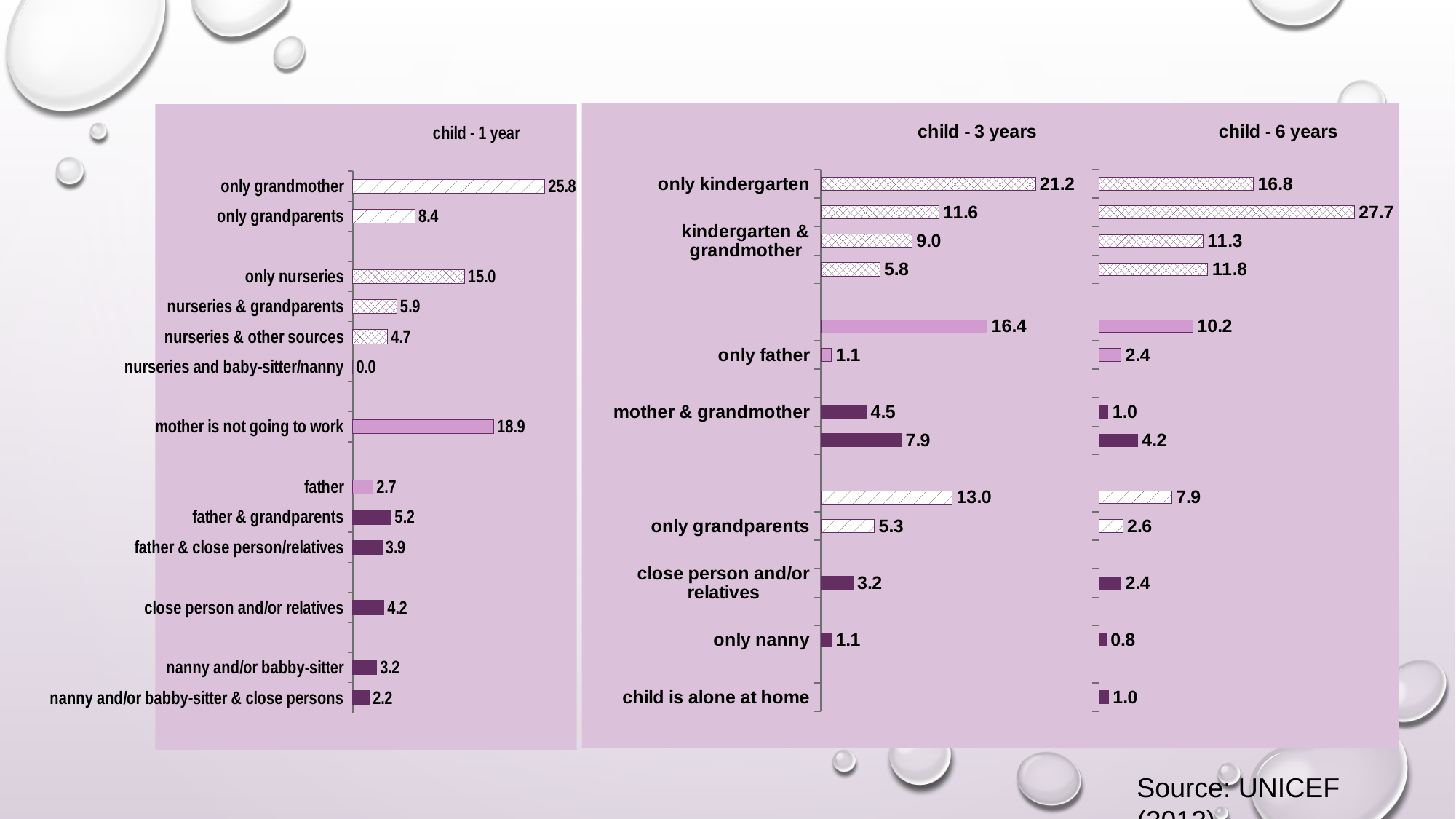

### Chart: child - 3 years

| Category | djeca 3 godine |
|---|---|
| only kindergarten | 21.164021164021165 |
| kindergarten & other sources | 11.64021164021164 |
| kindergarten & grandmother | 8.994708994708994 |
| kindergarten & grandparents | 5.82010582010582 |
|  | None |
| only mother | 16.402116402116402 |
| only father | 1.0582010582010581 |
|  | None |
| mother & grandmother | 4.497354497354497 |
| parents & more close persons | 7.936507936507936 |
|  | None |
| only grandmother | 12.962962962962962 |
| only grandparents | 5.291005291005291 |
|  | None |
| close person and/or relatives | 3.1746031746031744 |
|  | None |
| only nanny | 1.0582010582010581 |
|  | None |
| child is alone at home | None |

### Chart: child - 6 years

| Category | djeca 6 godina |
|---|---|
| only kindergarten | 16.75392670157068 |
| kindergarten & other sources | 27.7 |
| kindergarten & grandmother | 11.3 |
| kindergarten & grandparents | 11.8 |
|  | None |
| only mother | 10.2 |
| only father | 2.4 |
|  | None |
| mother & grandmother | 1.0 |
| parents & more close persons | 4.2 |
|  | None |
| only grandmother | 7.9 |
| only grandparents | 2.6 |
|  | None |
| close person and/or relatives | 2.4 |
|  | None |
| only nanny | 0.8 |
|  | None |
| child is alone at home | 1.0471204188481675 |

### Chart: child - 1 year

| Category | djeca 1 godina |
|---|---|
| only grandmother | 25.7985257985258 |
| only grandparents | 8.353808353808354 |
|  | None |
| only nurseries | 14.987714987714988 |
| nurseries & grandparents | 5.896805896805897 |
| nurseries & other sources | 4.668304668304668 |
| nurseries and baby-sitter/nanny | 0.0 |
|  | None |
| mother is not going to work | 18.91891891891892 |
|  | None |
| father | 2.7027027027027026 |
| father & grandparents | 5.159705159705159 |
| father & close person/relatives | 3.9312039312039313 |
|  | None |
| close person and/or relatives | 4.176904176904177 |
|  | None |
| nanny and/or babby-sitter | 3.194103194103194 |
| nanny and/or babby-sitter & close persons | 2.211302211302211 |
Source: UNICEF (2013)